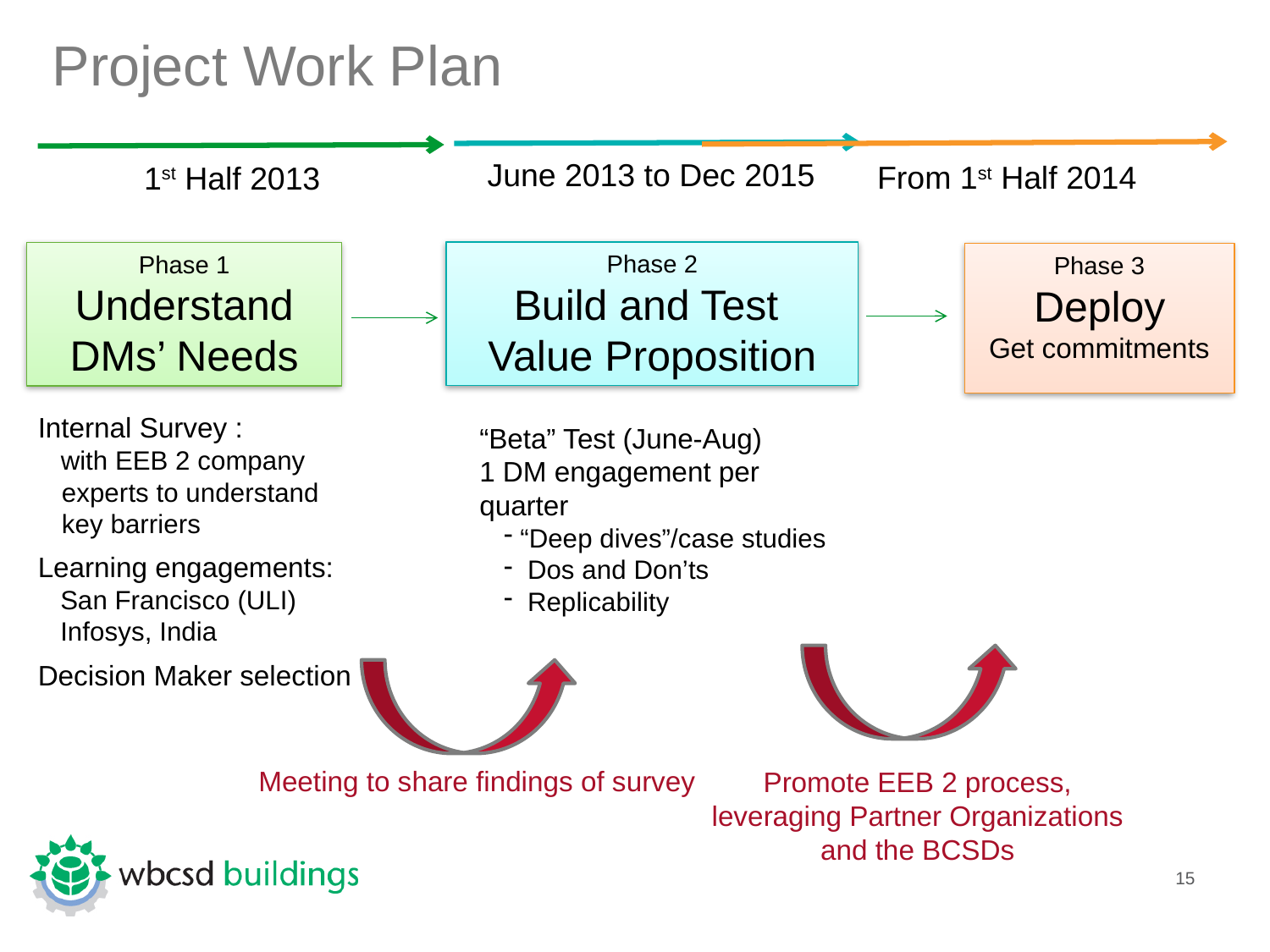

Project Work Plan
June 2013 to Dec 2015
From 1st Half 2014
1st Half 2013
Phase 2
Build and Test
Value Proposition
Phase 1
Understand
DMs’ Needs
Phase 3
Deploy
Get commitments
Internal Survey :
with EEB 2 company experts to understand key barriers
Learning engagements:
   San Francisco (ULI)
   Infosys, India
Decision Maker selection
“Beta” Test (June-Aug)
1 DM engagement per quarter
 “Deep dives”/case studies
  Dos and Don’ts
  Replicability

Promote EEB 2 process, leveraging Partner Organizations and the BCSDs

Meeting to share findings of survey